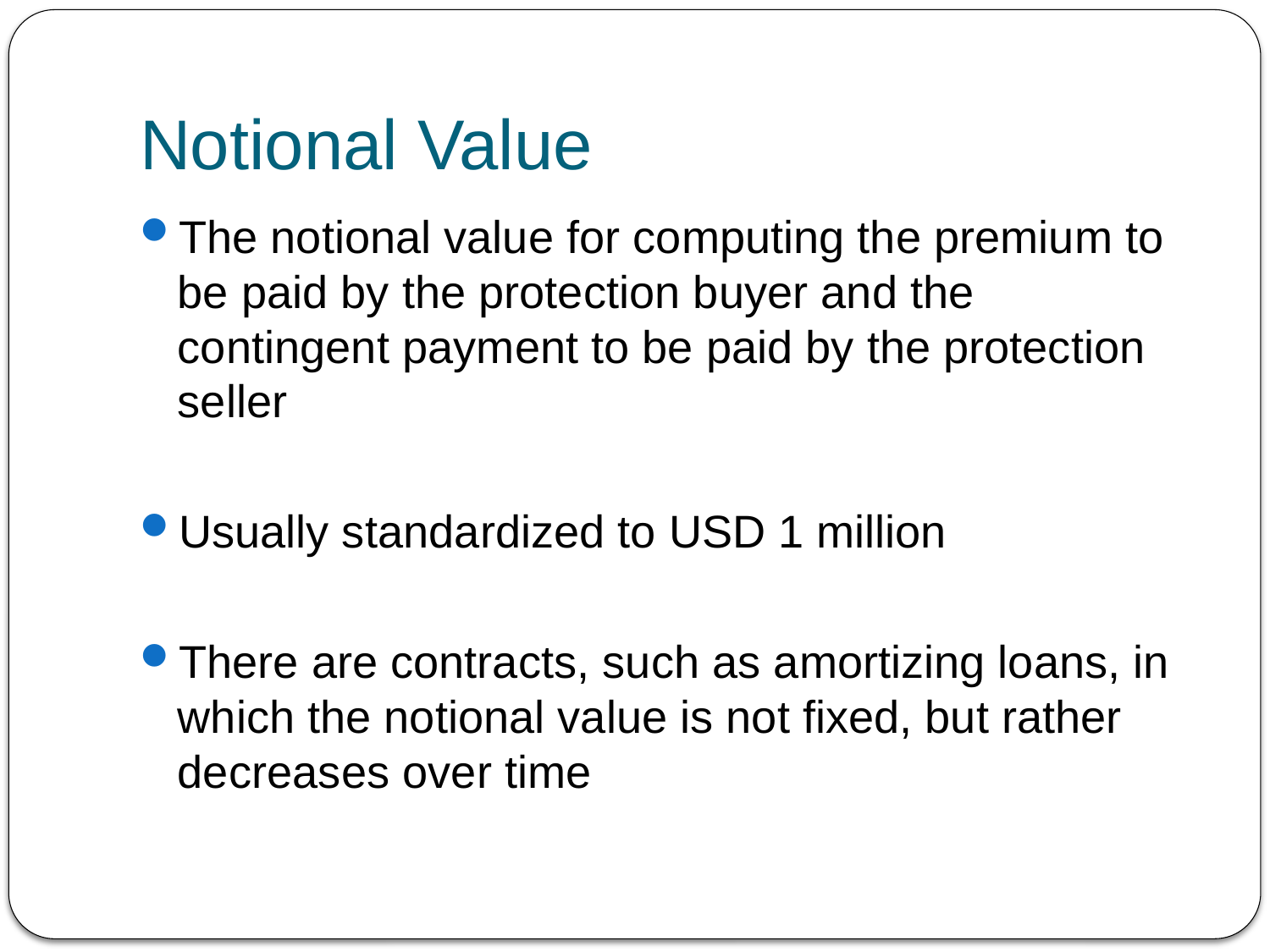

# Notional Value
The notional value for computing the premium to be paid by the protection buyer and the contingent payment to be paid by the protection seller

Usually standardized to USD 1 million

There are contracts, such as amortizing loans, in which the notional value is not fixed, but rather decreases over time